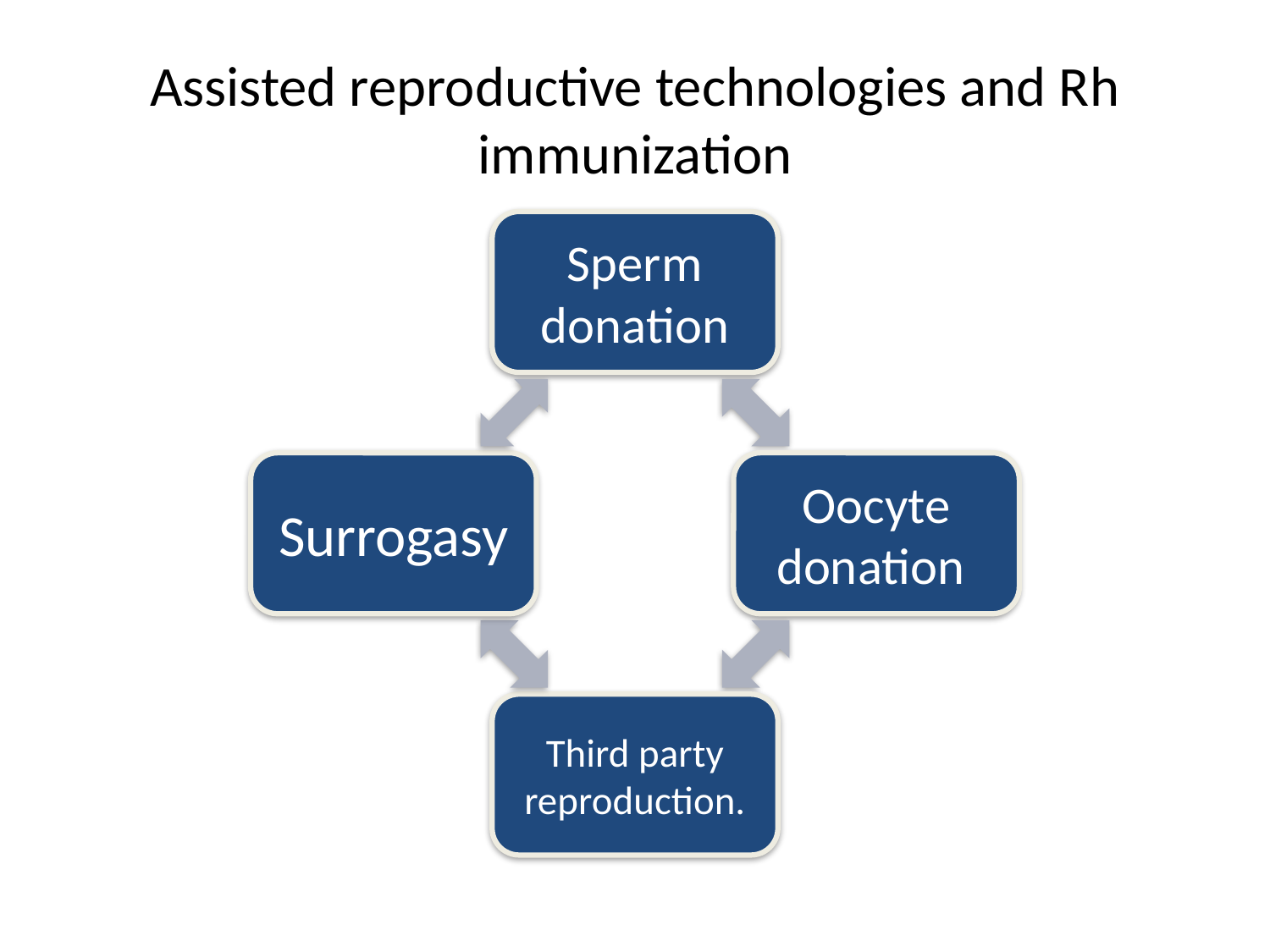

# Assisted reproductive technologies and Rh immunization
Sperm donation
Oocyte donation
Third party reproduction.
Surrogasy